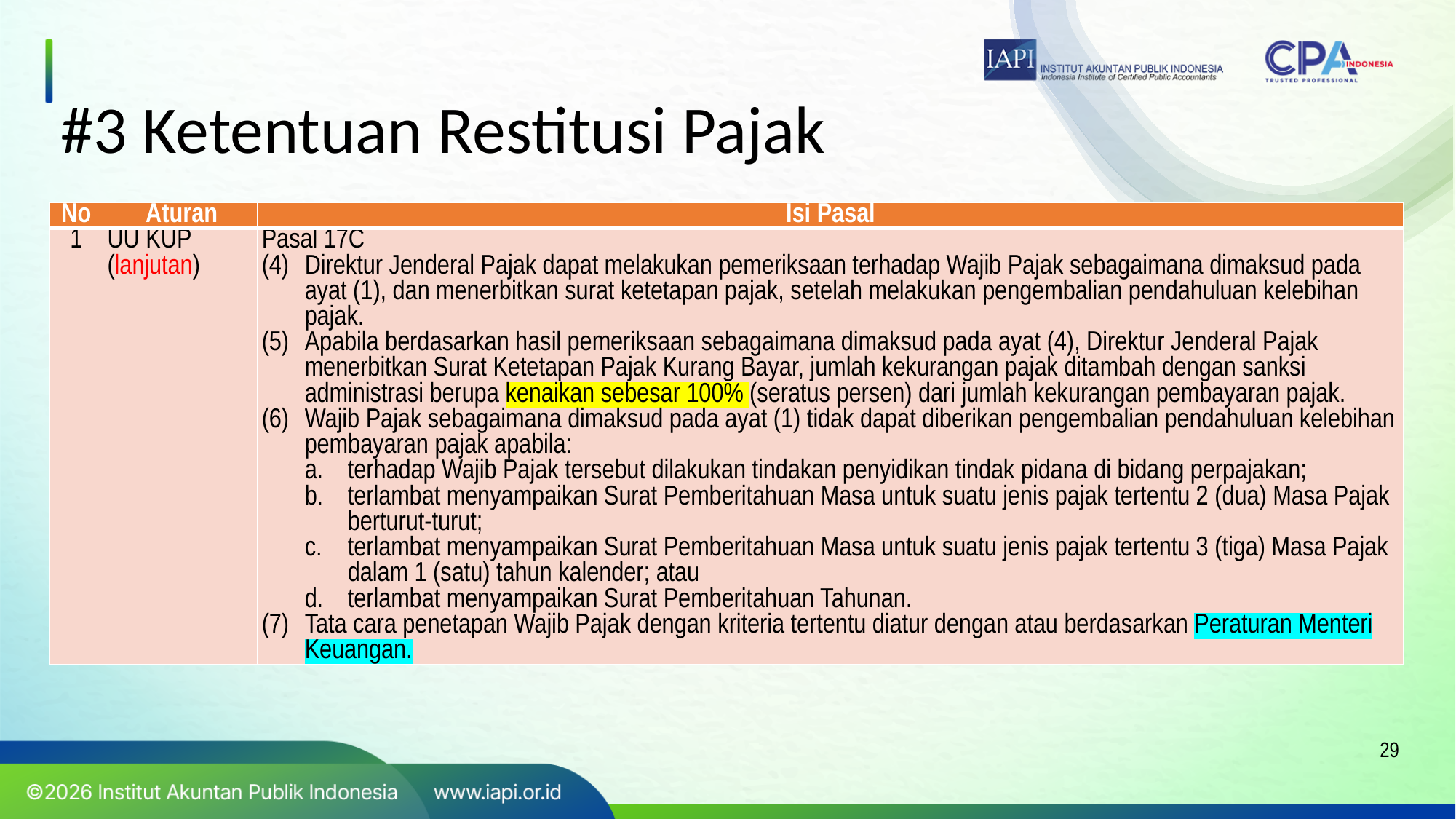

# #3 Ketentuan Restitusi Pajak
| No | Aturan | Isi Pasal |
| --- | --- | --- |
| 1 | UU KUP (lanjutan) | Pasal 17C (4) Direktur Jenderal Pajak dapat melakukan pemeriksaan terhadap Wajib Pajak sebagaimana dimaksud pada ayat (1), dan menerbitkan surat ketetapan pajak, setelah melakukan pengembalian pendahuluan kelebihan pajak. (5) Apabila berdasarkan hasil pemeriksaan sebagaimana dimaksud pada ayat (4), Direktur Jenderal Pajak menerbitkan Surat Ketetapan Pajak Kurang Bayar, jumlah kekurangan pajak ditambah dengan sanksi administrasi berupa kenaikan sebesar 100% (seratus persen) dari jumlah kekurangan pembayaran pajak. (6) Wajib Pajak sebagaimana dimaksud pada ayat (1) tidak dapat diberikan pengembalian pendahuluan kelebihan pembayaran pajak apabila: a. terhadap Wajib Pajak tersebut dilakukan tindakan penyidikan tindak pidana di bidang perpajakan; b. terlambat menyampaikan Surat Pemberitahuan Masa untuk suatu jenis pajak tertentu 2 (dua) Masa Pajak berturut-turut; c. terlambat menyampaikan Surat Pemberitahuan Masa untuk suatu jenis pajak tertentu 3 (tiga) Masa Pajak dalam 1 (satu) tahun kalender; atau d. terlambat menyampaikan Surat Pemberitahuan Tahunan. (7) Tata cara penetapan Wajib Pajak dengan kriteria tertentu diatur dengan atau berdasarkan Peraturan Menteri Keuangan. |
29